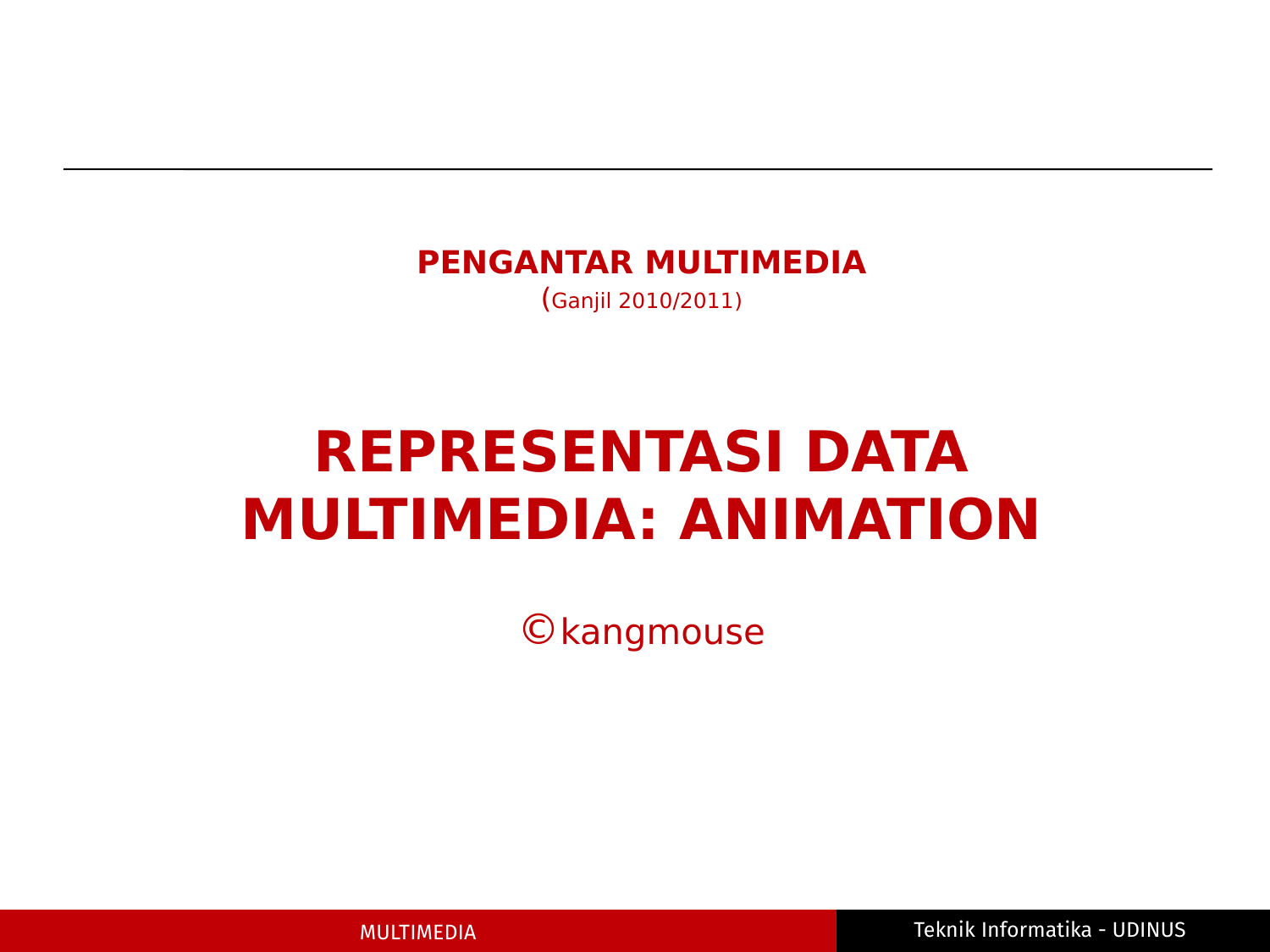

PENGANTAR MULTIMEDIA
(Ganjil 2010/2011)
REPRESENTASI DATA
MULTIMEDIA: ANIMATION
©kangmouse
Teknik Informatika - UDINUS